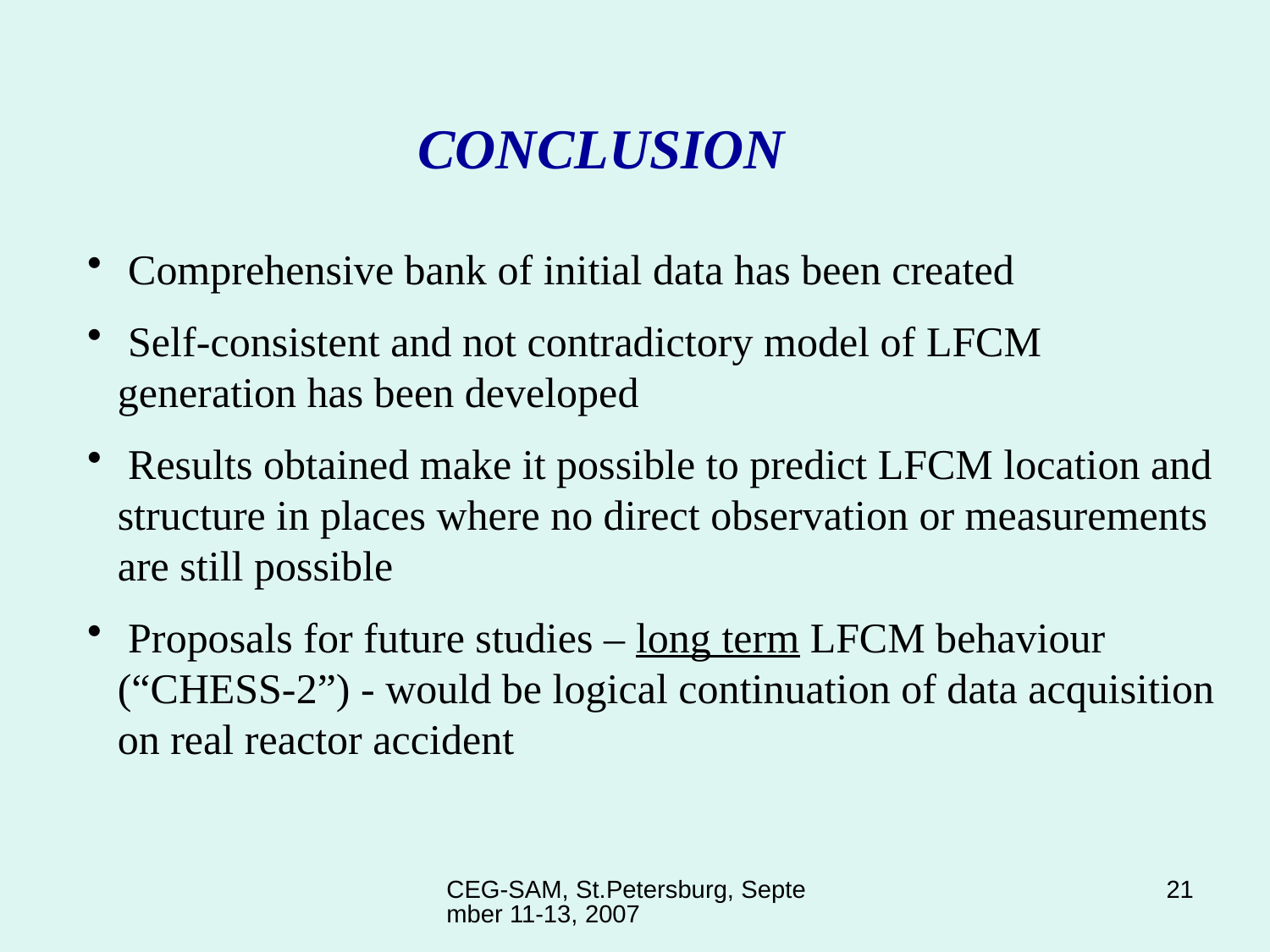

CONCLUSION
 Comprehensive bank of initial data has been created
 Self-consistent and not contradictory model of LFCM generation has been developed
 Results obtained make it possible to predict LFCM location and structure in places where no direct observation or measurements are still possible
 Proposals for future studies – long term LFCM behaviour (“CHESS-2”) - would be logical continuation of data acquisition on real reactor accident
CEG-SAM, St.Petersburg, September 11-13, 2007
21